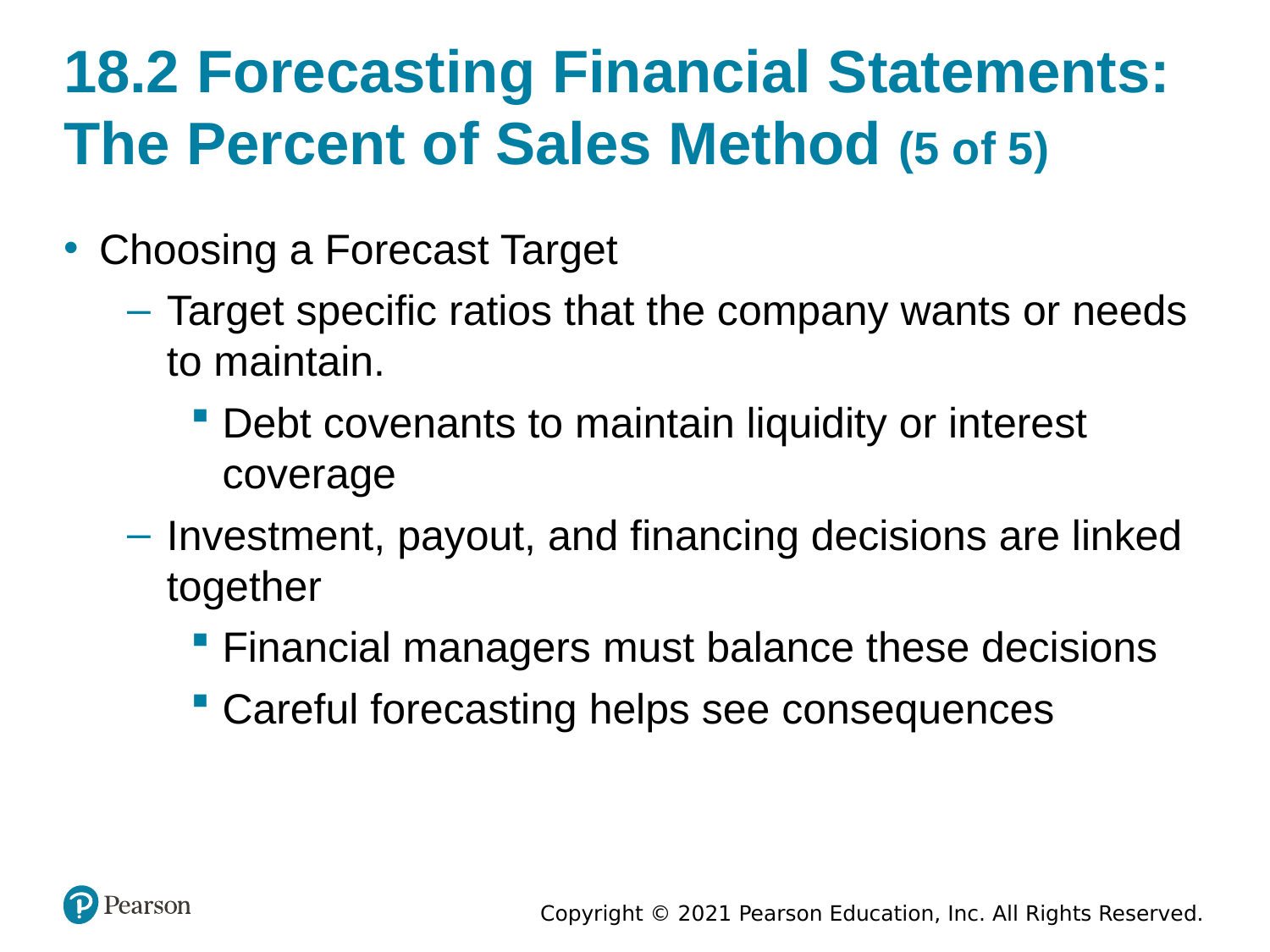

# 18.2 Forecasting Financial Statements: The Percent of Sales Method (5 of 5)
Choosing a Forecast Target
Target specific ratios that the company wants or needs to maintain.
Debt covenants to maintain liquidity or interest coverage
Investment, payout, and financing decisions are linked together
Financial managers must balance these decisions
Careful forecasting helps see consequences